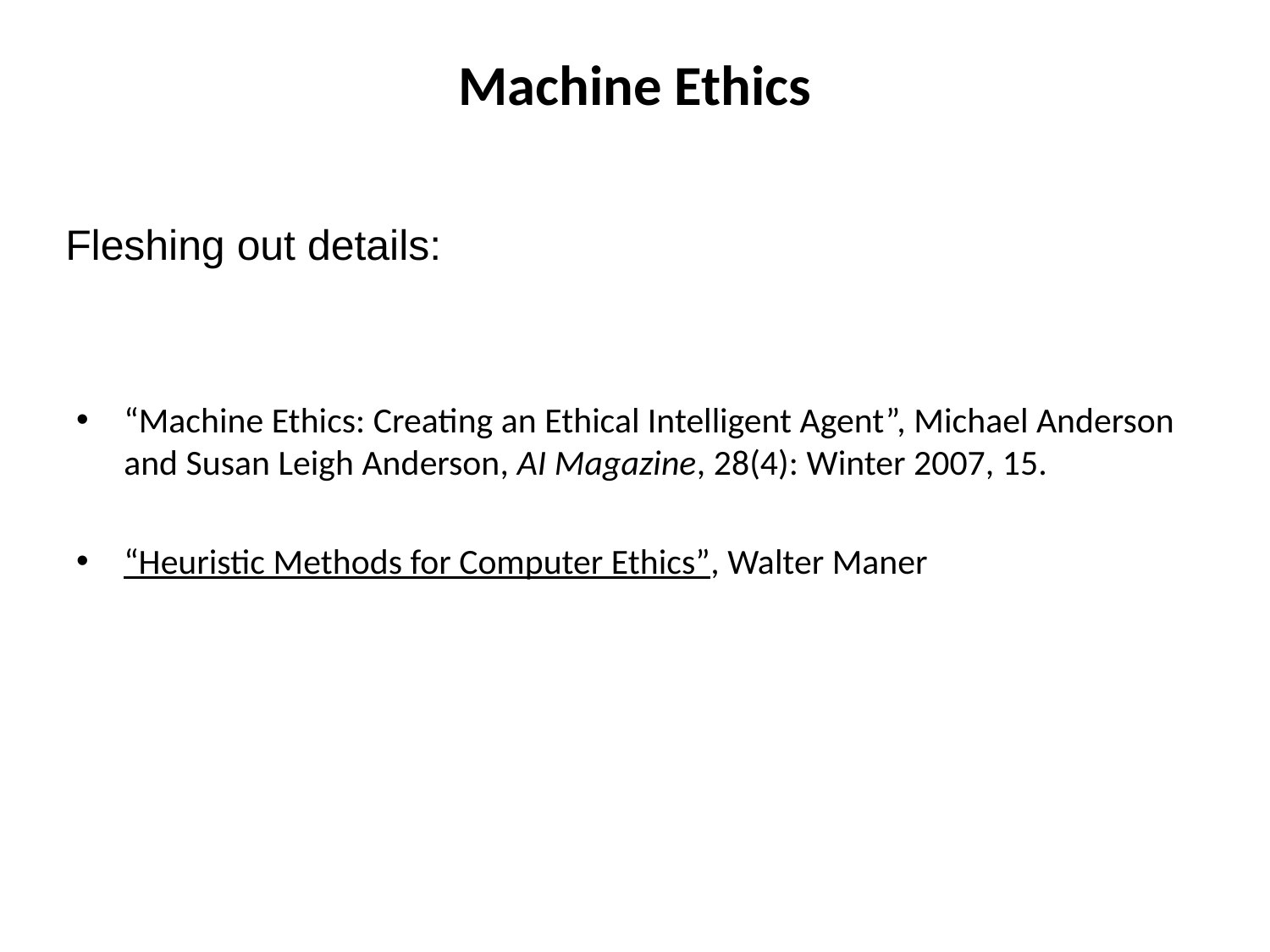

# Machine Ethics
Fleshing out details:
“Machine Ethics: Creating an Ethical Intelligent Agent”, Michael Anderson and Susan Leigh Anderson, AI Magazine, 28(4): Winter 2007, 15.

“Heuristic Methods for Computer Ethics”, Walter Maner